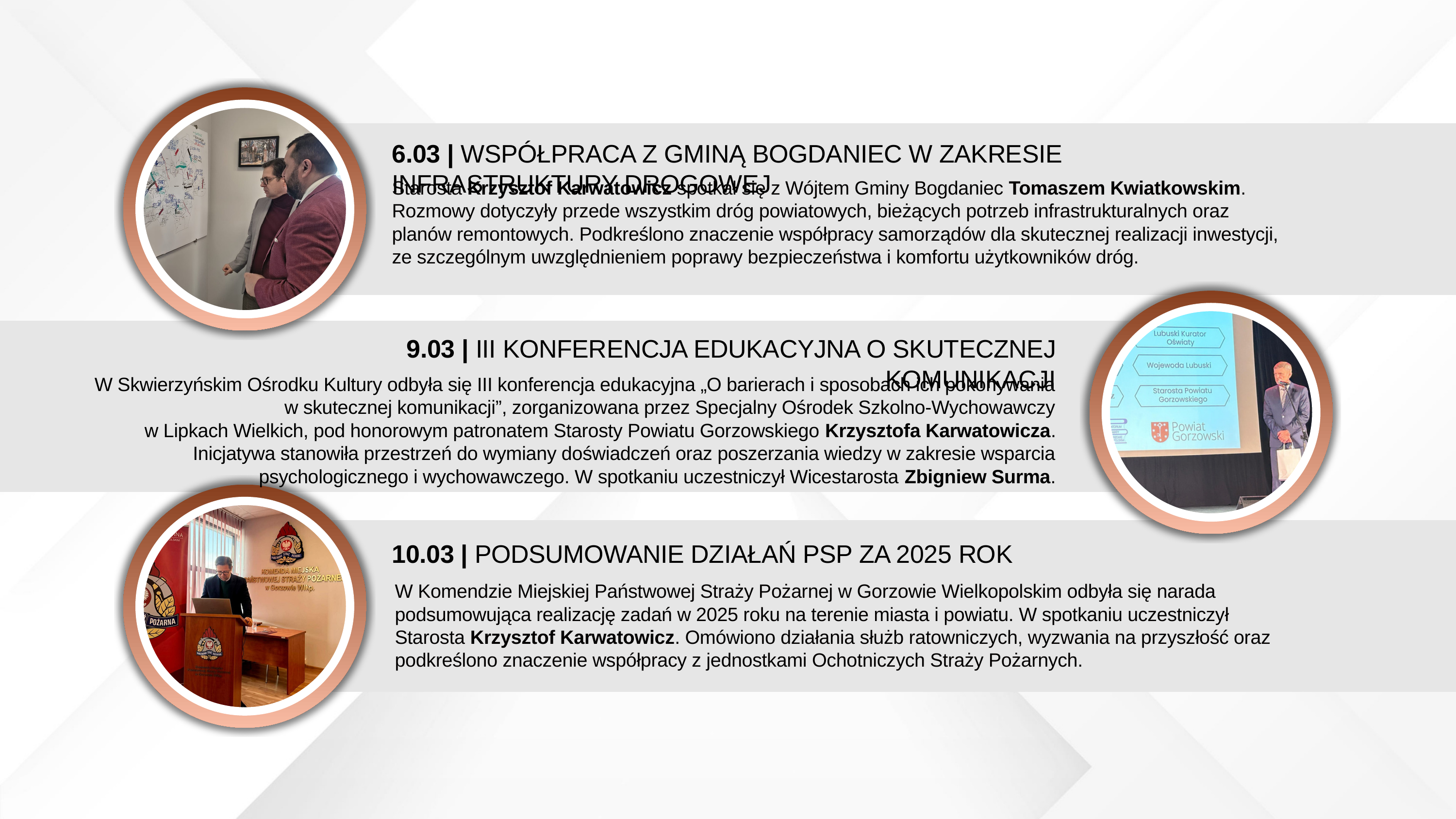

6.03 | WSPÓŁPRACA Z GMINĄ BOGDANIEC W ZAKRESIE INFRASTRUKTURY DROGOWEJ
Starosta Krzysztof Karwatowicz spotkał się z Wójtem Gminy Bogdaniec Tomaszem Kwiatkowskim. Rozmowy dotyczyły przede wszystkim dróg powiatowych, bieżących potrzeb infrastrukturalnych oraz planów remontowych. Podkreślono znaczenie współpracy samorządów dla skutecznej realizacji inwestycji, ze szczególnym uwzględnieniem poprawy bezpieczeństwa i komfortu użytkowników dróg.

9.03 | III KONFERENCJA EDUKACYJNA O SKUTECZNEJ KOMUNIKACJI
W Skwierzyńskim Ośrodku Kultury odbyła się III konferencja edukacyjna „O barierach i sposobach ich pokonywania w skutecznej komunikacji”, zorganizowana przez Specjalny Ośrodek Szkolno-Wychowawczy
 w Lipkach Wielkich, pod honorowym patronatem Starosty Powiatu Gorzowskiego Krzysztofa Karwatowicza. Inicjatywa stanowiła przestrzeń do wymiany doświadczeń oraz poszerzania wiedzy w zakresie wsparcia psychologicznego i wychowawczego. W spotkaniu uczestniczył Wicestarosta Zbigniew Surma.

10.03 | PODSUMOWANIE DZIAŁAŃ PSP ZA 2025 ROK
W Komendzie Miejskiej Państwowej Straży Pożarnej w Gorzowie Wielkopolskim odbyła się narada podsumowująca realizację zadań w 2025 roku na terenie miasta i powiatu. W spotkaniu uczestniczył Starosta Krzysztof Karwatowicz. Omówiono działania służb ratowniczych, wyzwania na przyszłość oraz podkreślono znaczenie współpracy z jednostkami Ochotniczych Straży Pożarnych.